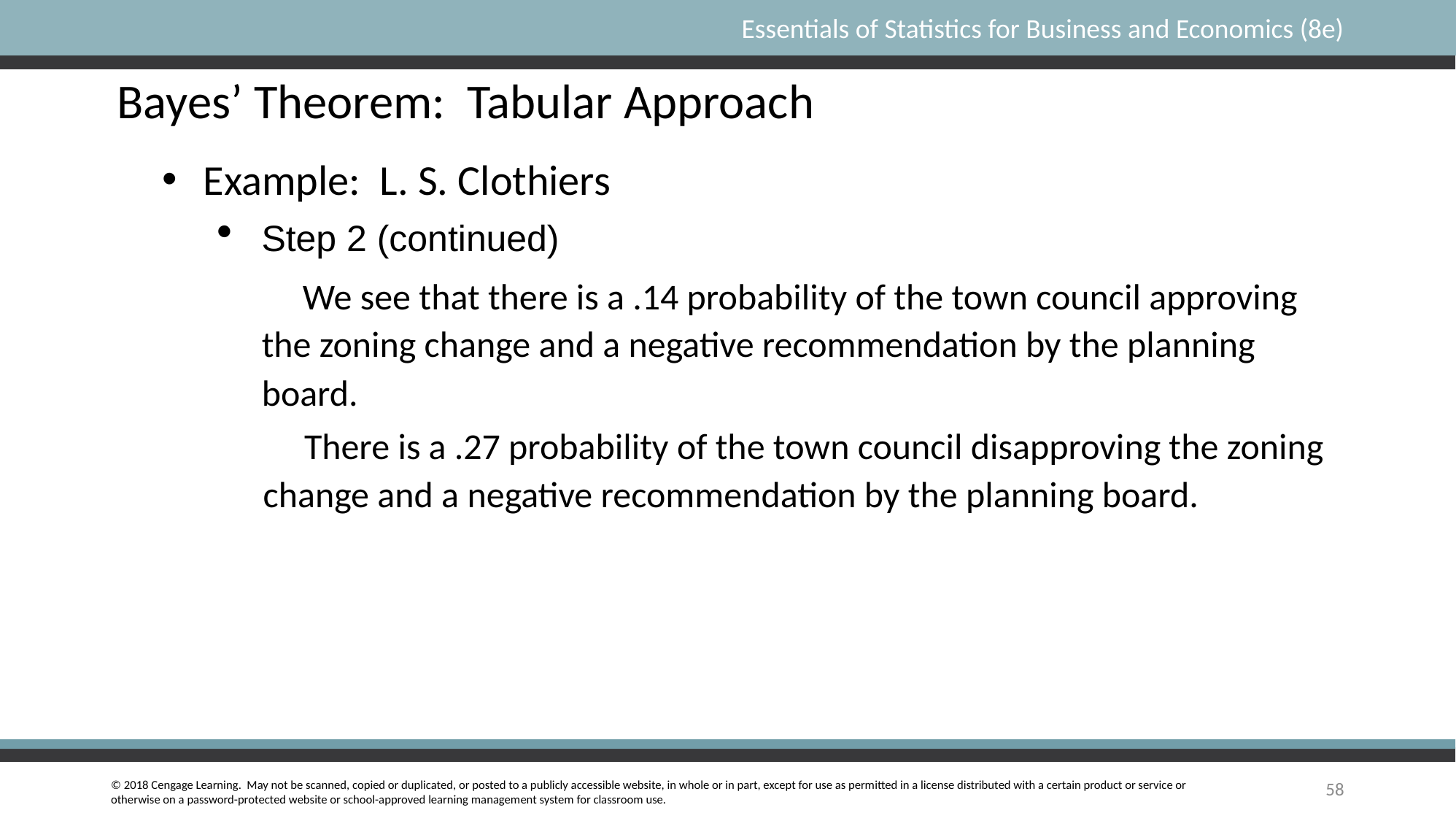

Bayes’ Theorem:  Tabular Approach
Example:  L. S. Clothiers
 Step 2 (continued)
     We see that there is a .14 probability of the town council approving the zoning change and a negative recommendation by the planning board.
     There is a .27 probability of the town council disapproving the zoning change and a negative recommendation by the planning board.
58